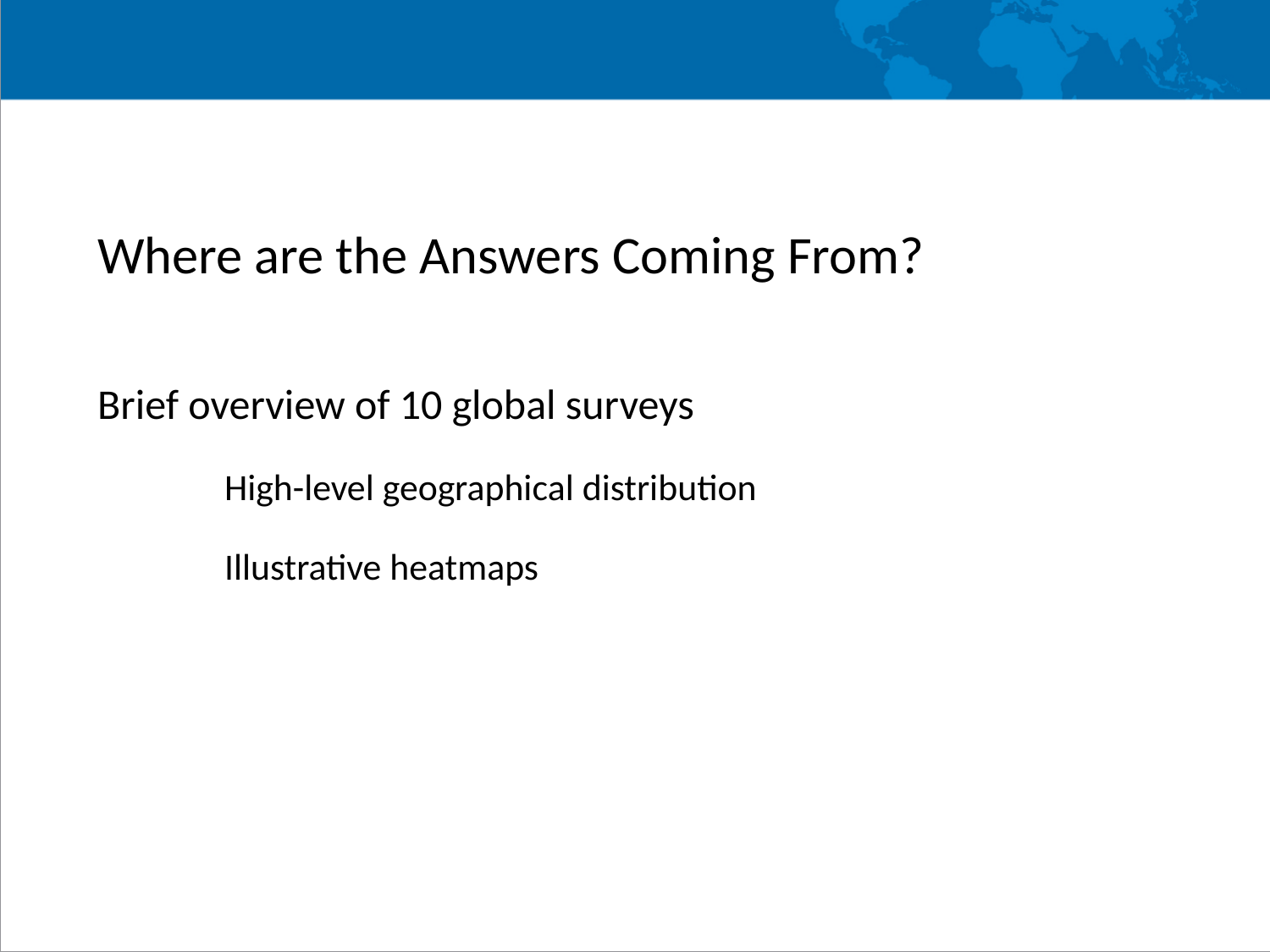

Where are the Answers Coming From?

Brief overview of 10 global surveys

	High-level geographical distribution

	Illustrative heatmaps